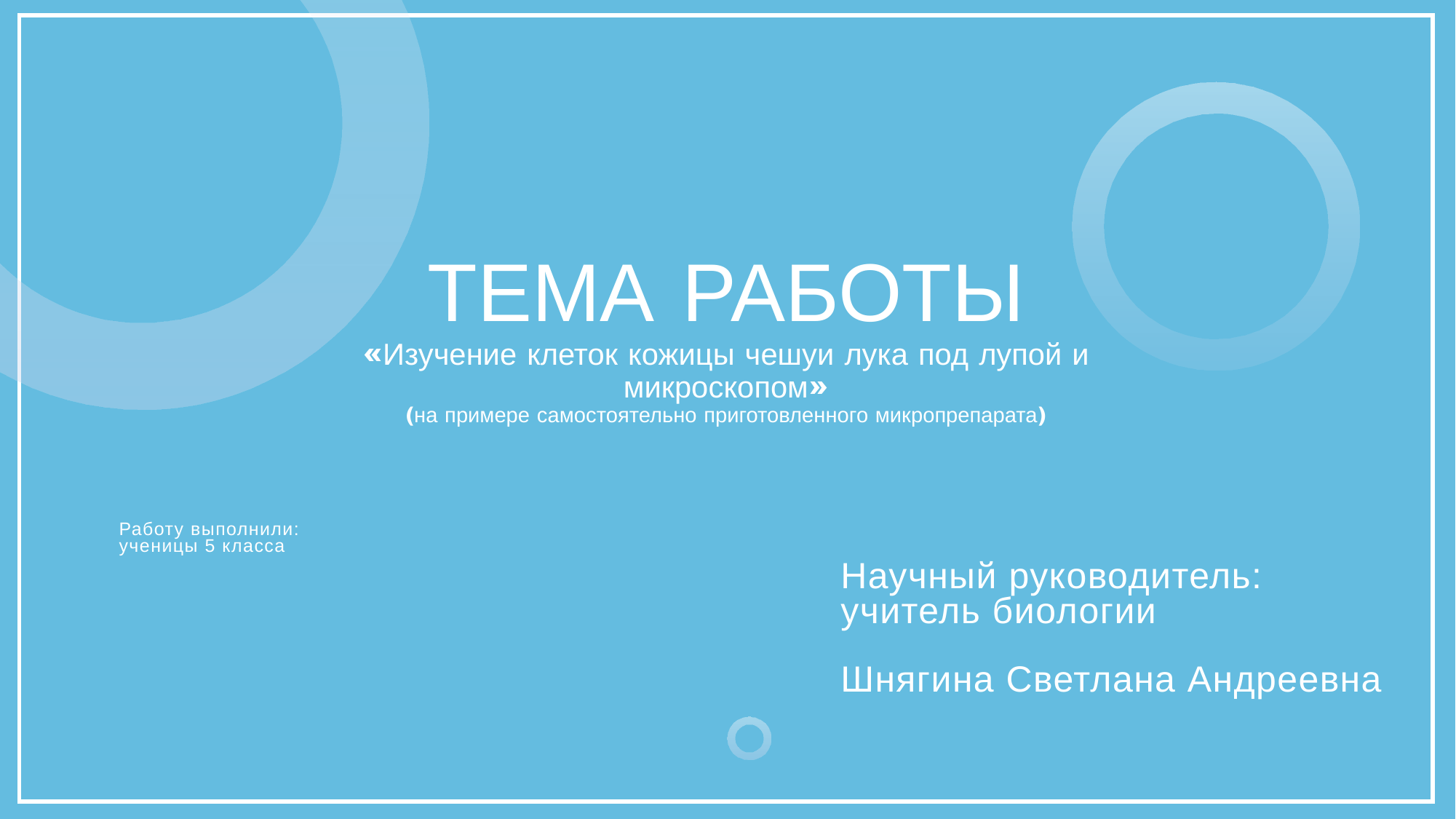

ТЕМА РАБОТЫ
«Изучение клеток кожицы чешуи лука под лупой и микроскопом»
(на примере самостоятельно приготовленного микропрепарата)
Работу выполнили:
ученицы 5 класса

Научный руководитель:
учитель биологии
Шнягина Светлана Андреевна